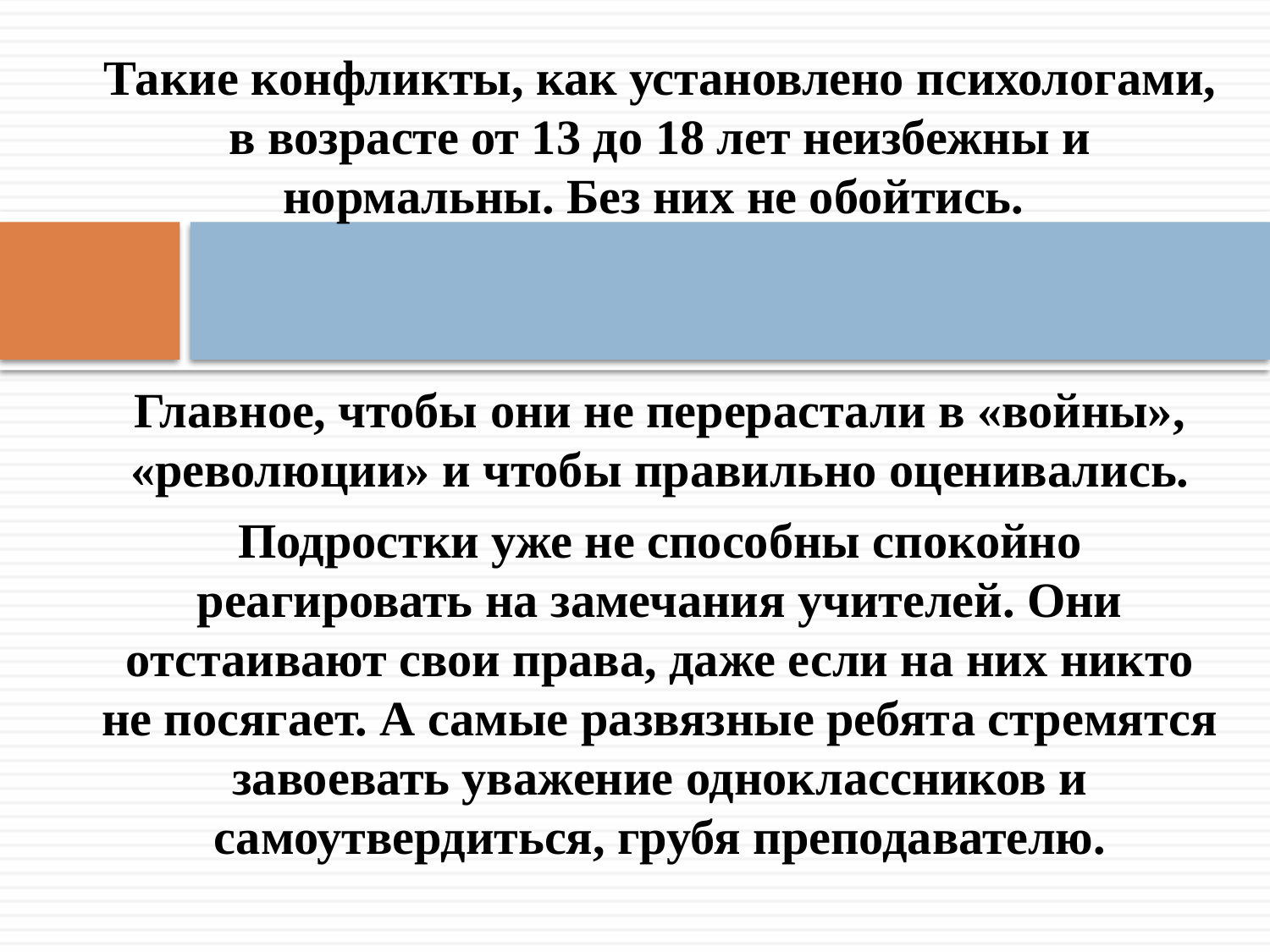

#
Такие конфликты, как установлено психологами, в возрасте от 13 до 18 лет неизбежны и нормальны. Без них не обойтись.

Главное, чтобы они не перерастали в «войны», «революции» и чтобы правильно оценивались.
Подростки уже не способны спокойно реагировать на замечания учителей. Они отстаивают свои права, даже если на них никто не посягает. А самые развязные ребята стремятся завоевать уважение одноклассников и самоутвердиться, грубя преподавателю.